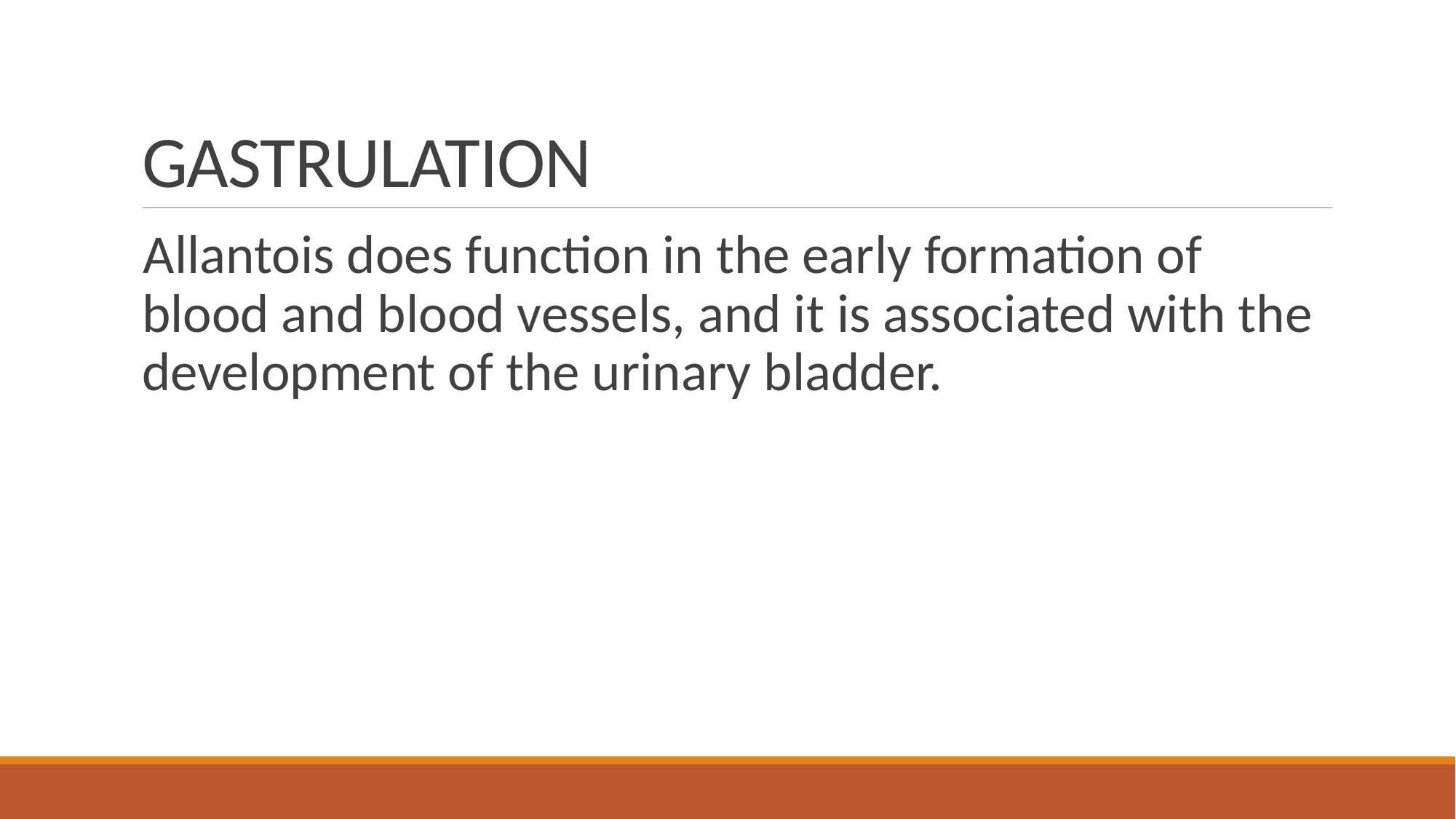

# GASTRULATION
Allantois does function in the early formation of blood and blood vessels, and it is associated with the development of the urinary bladder.